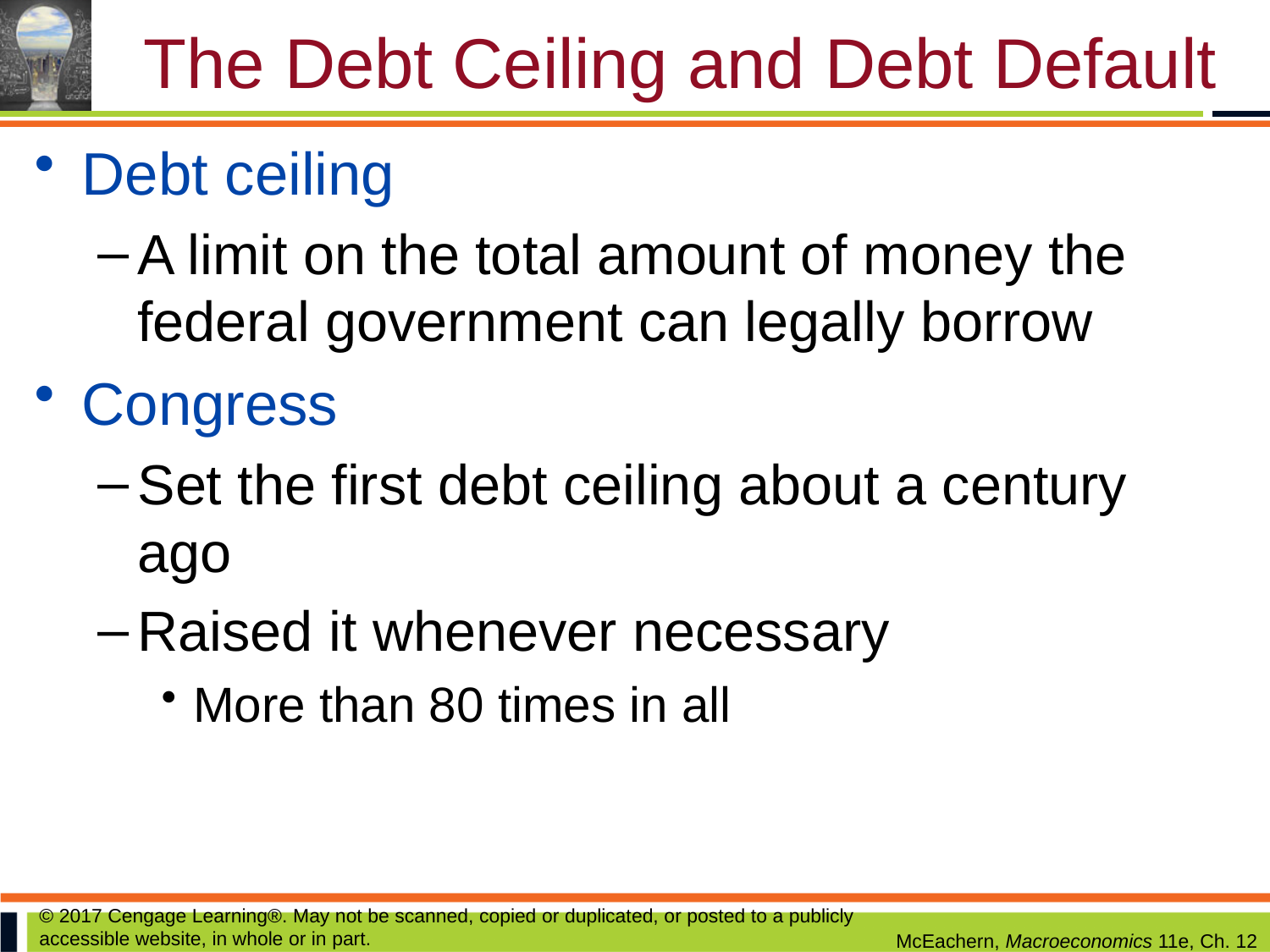

# The Debt Ceiling and Debt Default
Debt ceiling
A limit on the total amount of money the federal government can legally borrow
Congress
Set the first debt ceiling about a century ago
Raised it whenever necessary
More than 80 times in all
© 2017 Cengage Learning®. May not be scanned, copied or duplicated, or posted to a publicly accessible website, in whole or in part.